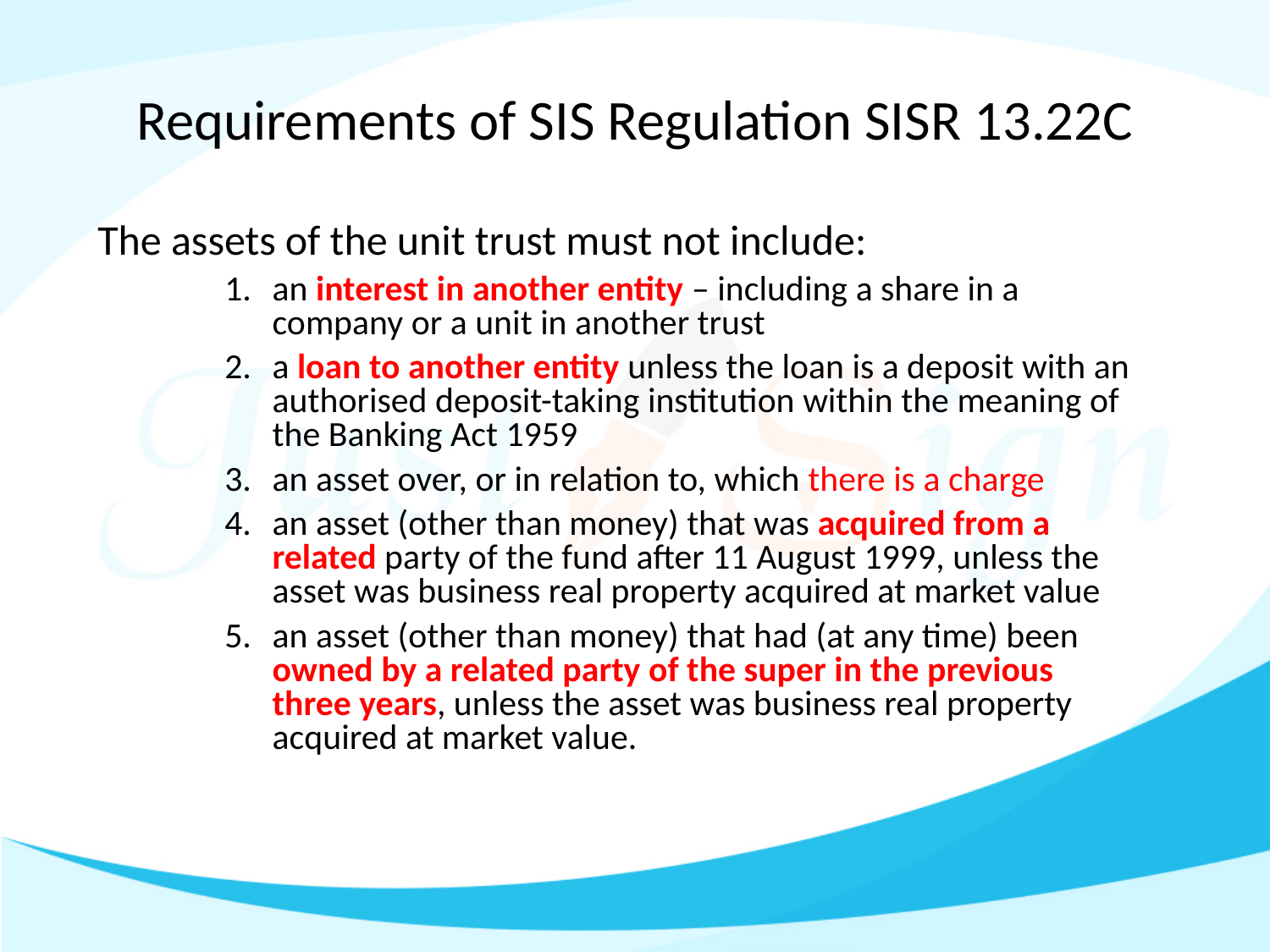

# Requirements of SIS Regulation SISR 13.22C
The assets of the unit trust must not include:
an interest in another entity – including a share in a company or a unit in another trust
a loan to another entity unless the loan is a deposit with an authorised deposit-taking institution within the meaning of the Banking Act 1959
an asset over, or in relation to, which there is a charge
an asset (other than money) that was acquired from a related party of the fund after 11 August 1999, unless the asset was business real property acquired at market value
an asset (other than money) that had (at any time) been owned by a related party of the super in the previous three years, unless the asset was business real property acquired at market value.